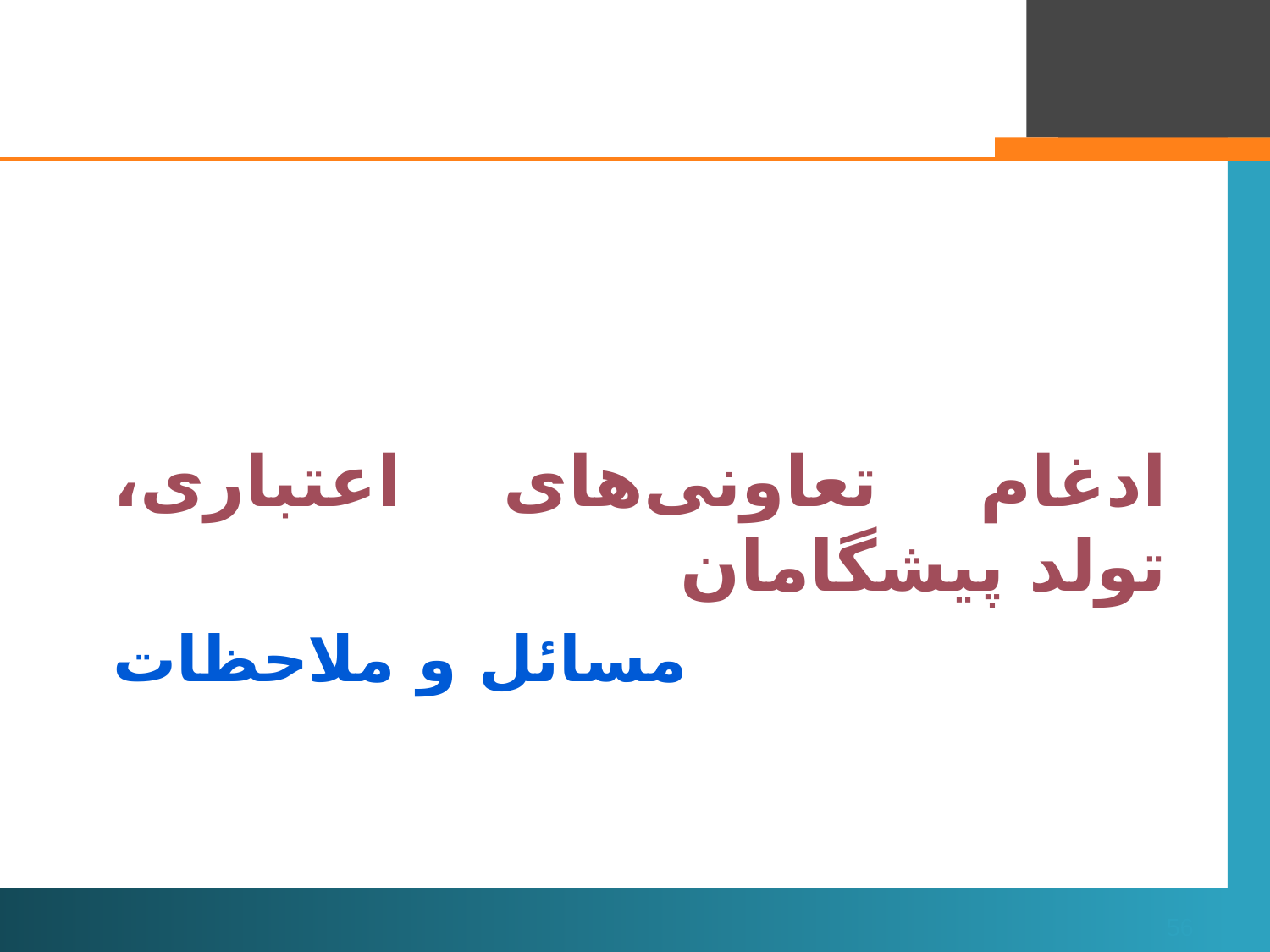

ادغام تعاونی‌های اعتباری، تولد پیشگامان
# مسائل و ملاحظات
56